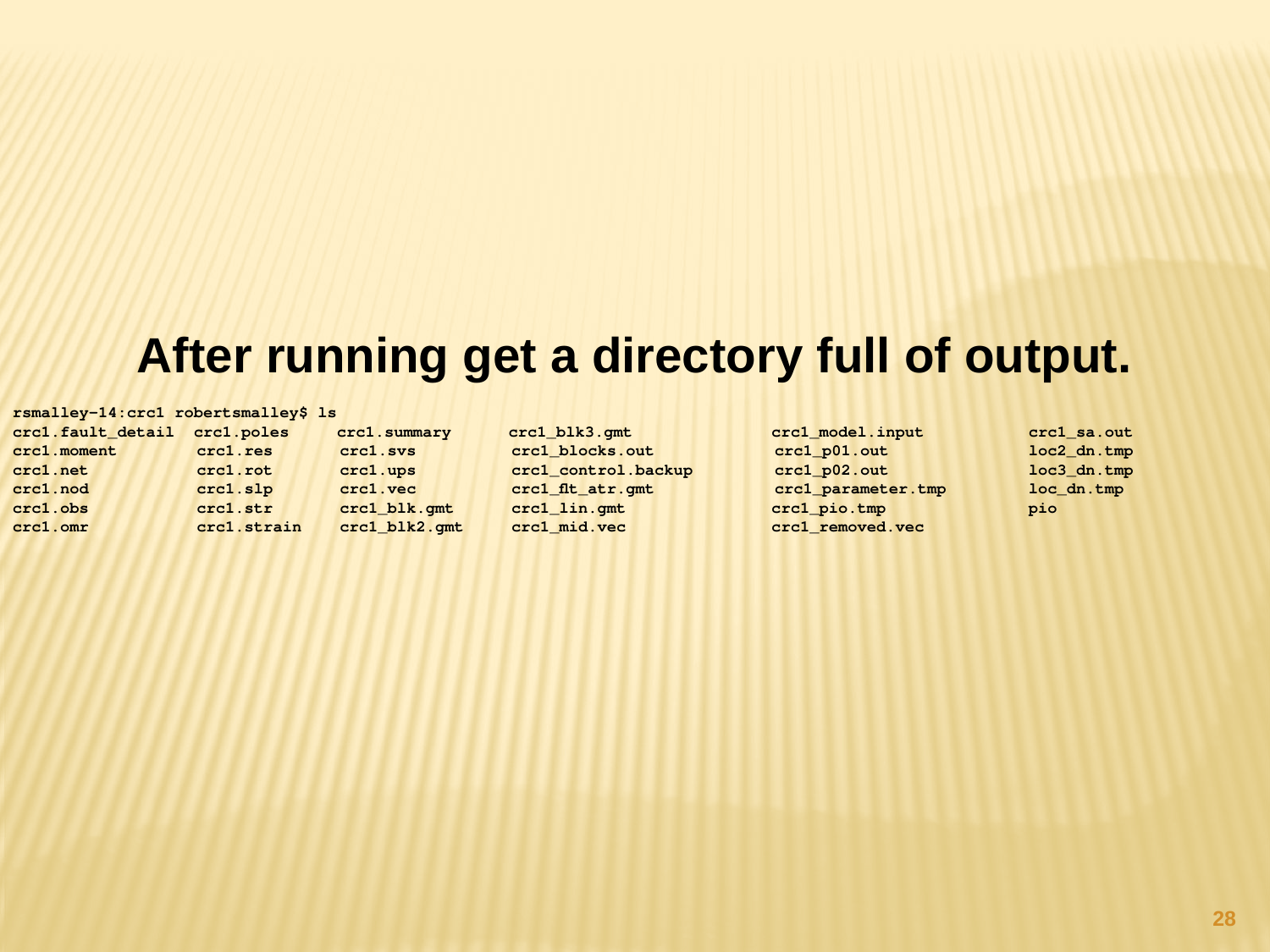

After running get a directory full of output.

rsmalley-14:crc1 robertsmalley$ ls
crc1.fault_detail  crc1.poles     crc1.summary      crc1_blk3.gmt	             crc1_model.input	crc1_sa.out
crc1.moment	      crc1.res       crc1.svs          crc1_blocks.out	crc1_p01.out		loc2_dn.tmp
crc1.net	      crc1.rot       crc1.ups          crc1_control.backup	crc1_p02.out		loc3_dn.tmp
crc1.nod	      crc1.slp       crc1.vec          crc1_flt_atr.gmt	crc1_parameter.tmp	loc_dn.tmp
crc1.obs	      crc1.str       crc1_blk.gmt      crc1_lin.gmt	             crc1_pio.tmp		pio
crc1.omr	      crc1.strain    crc1_blk2.gmt     crc1_mid.vec	             crc1_removed.vec

28